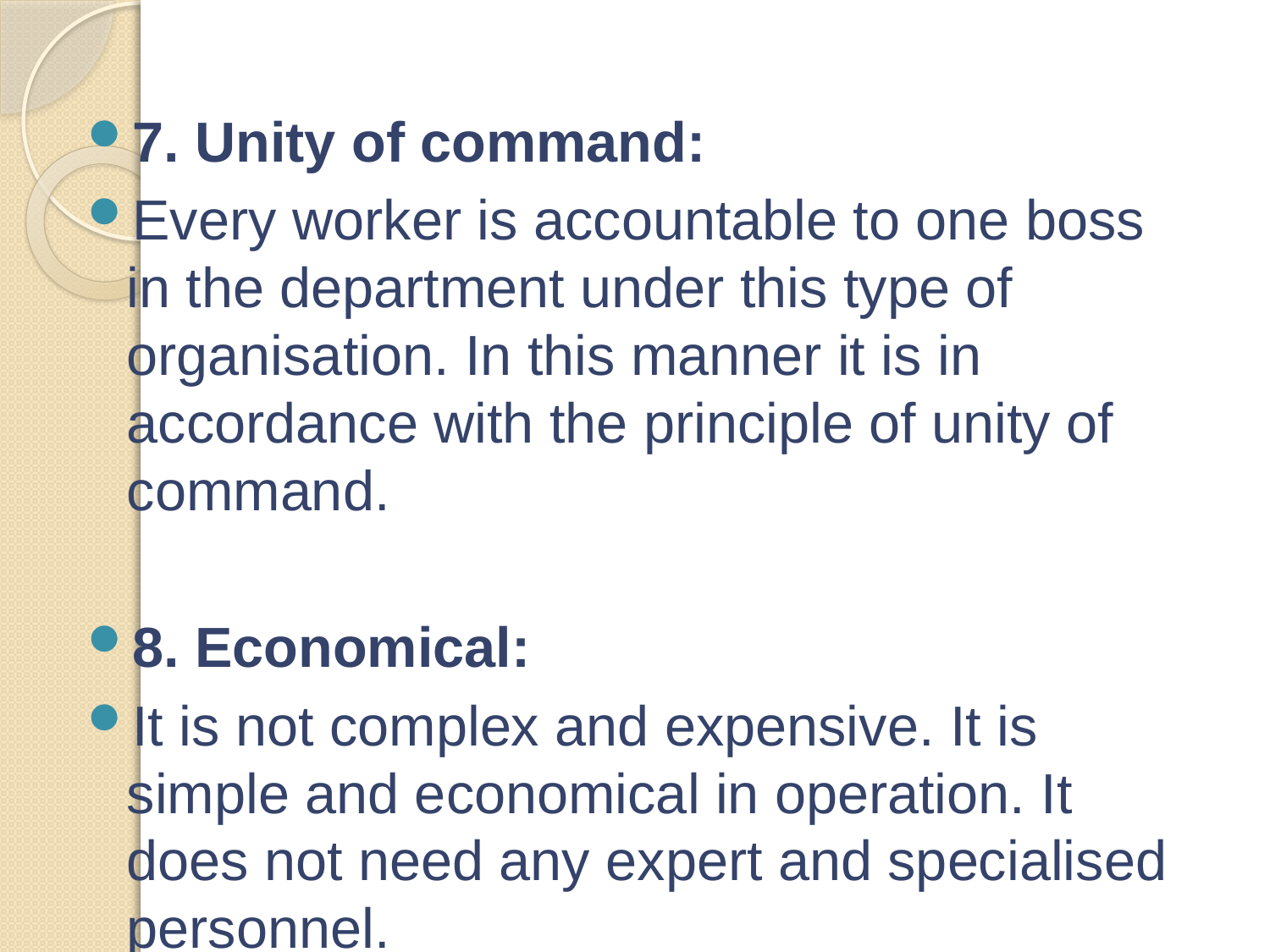

7. Unity of command:
Every worker is accountable to one boss in the department under this type of organisation. In this manner it is in accordance with the principle of unity of command.

8. Economical:
It is not complex and expensive. It is simple and economical in operation. It does not need any expert and specialised personnel.